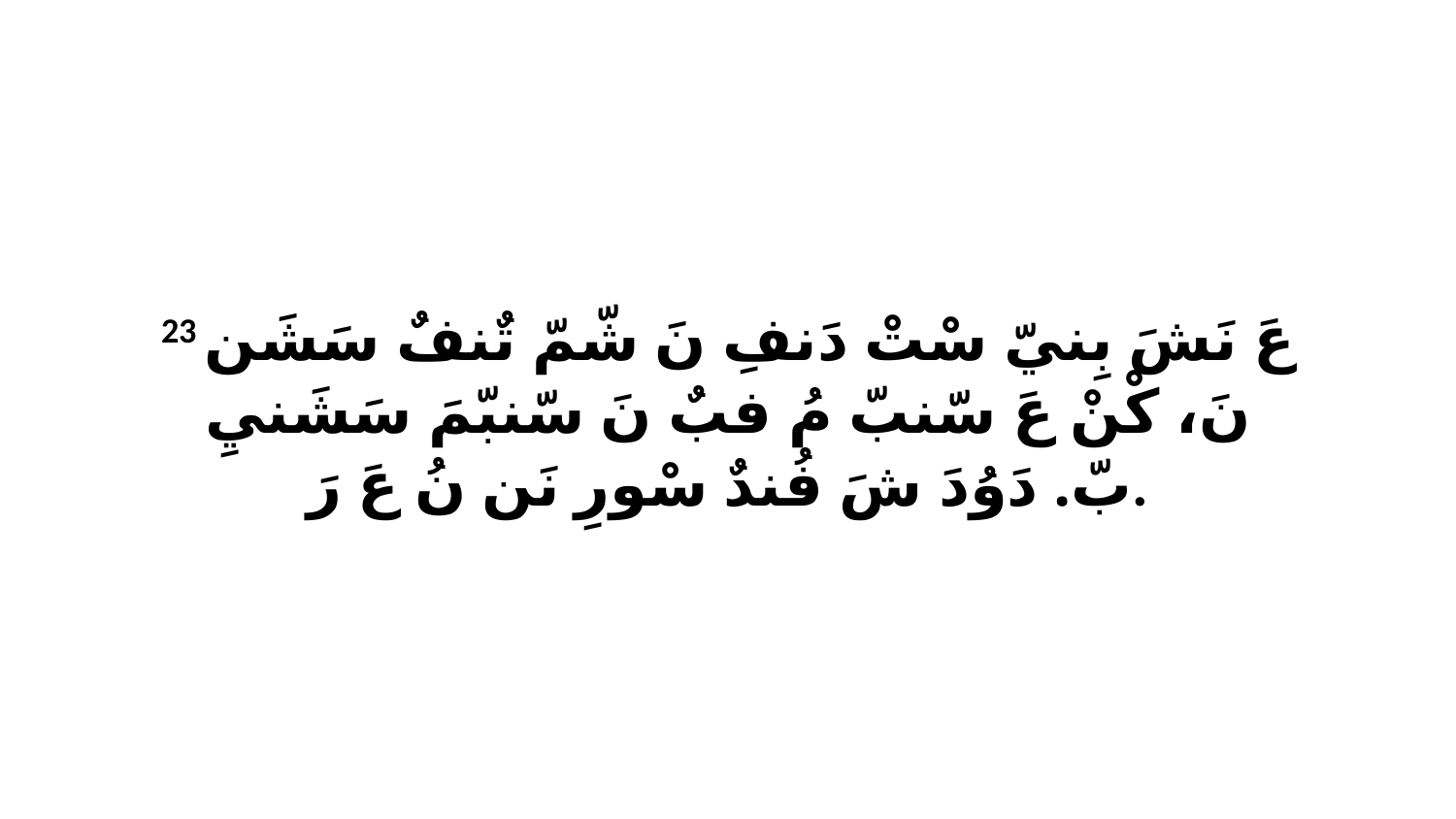

23 عَ نَشَ بِنيّ سْتْ دَنفِ نَ شّمّ تٌنفٌ سَشَن نَ، كْنْ عَ سّنبّ مُ فبٌ نَ سّنبّمَ سَشَنيِ بّ. دَوُدَ شَ فُندٌ سْورِ نَن نُ عَ رَ.